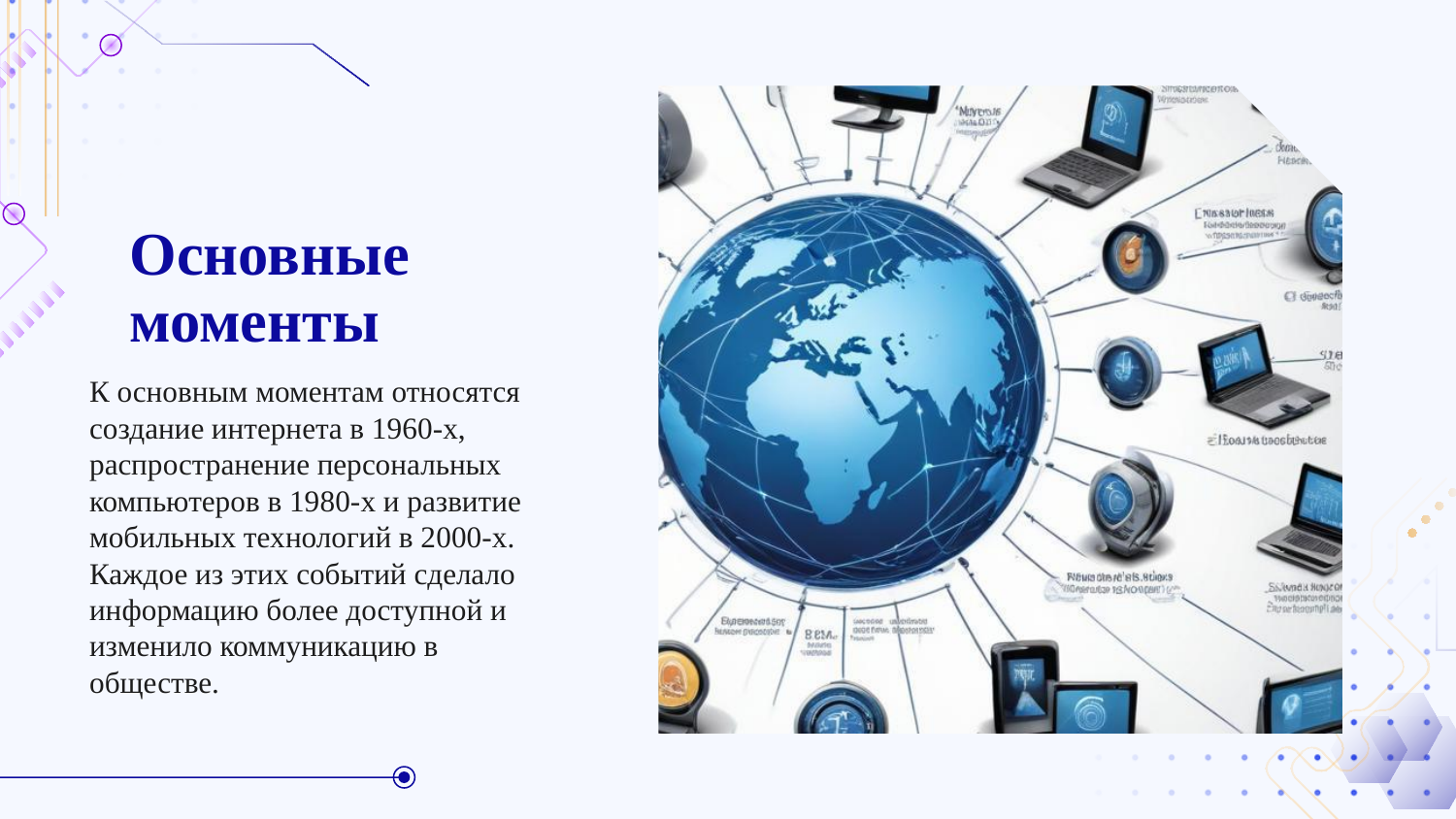

# Основные моменты

К основным моментам относятся создание интернета в 1960-х, распространение персональных компьютеров в 1980-х и развитие мобильных технологий в 2000-х. Каждое из этих событий сделало информацию более доступной и изменило коммуникацию в обществе.